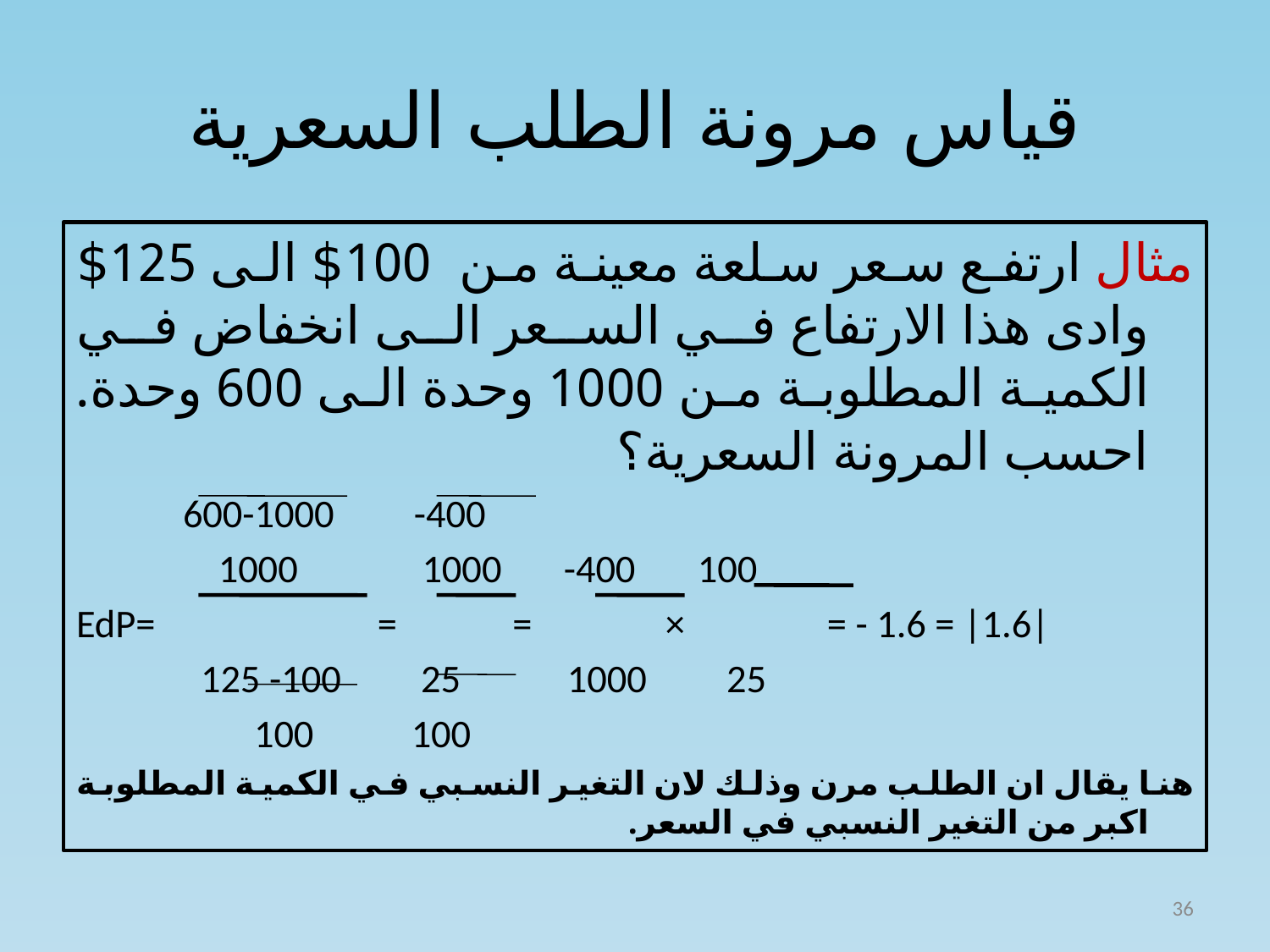

# قياس مرونة الطلب السعرية
مثال ارتفع سعر سلعة معينة من  100$ الى 125$ وادى هذا الارتفاع في السعر الى انخفاض في الكمية المطلوبة من 1000 وحدة الى 600 وحدة. احسب المرونة السعرية؟
            600-1000         -400
                1000              1000       -400       100
EdP=                         =             =               ×                = - 1.6 = |1.6|
              125 -100         25            1000         25
                    100           100
هنا يقال ان الطلب مرن وذلك لان التغير النسبي في الكمية المطلوبة اكبر من التغير النسبي في السعر.

36